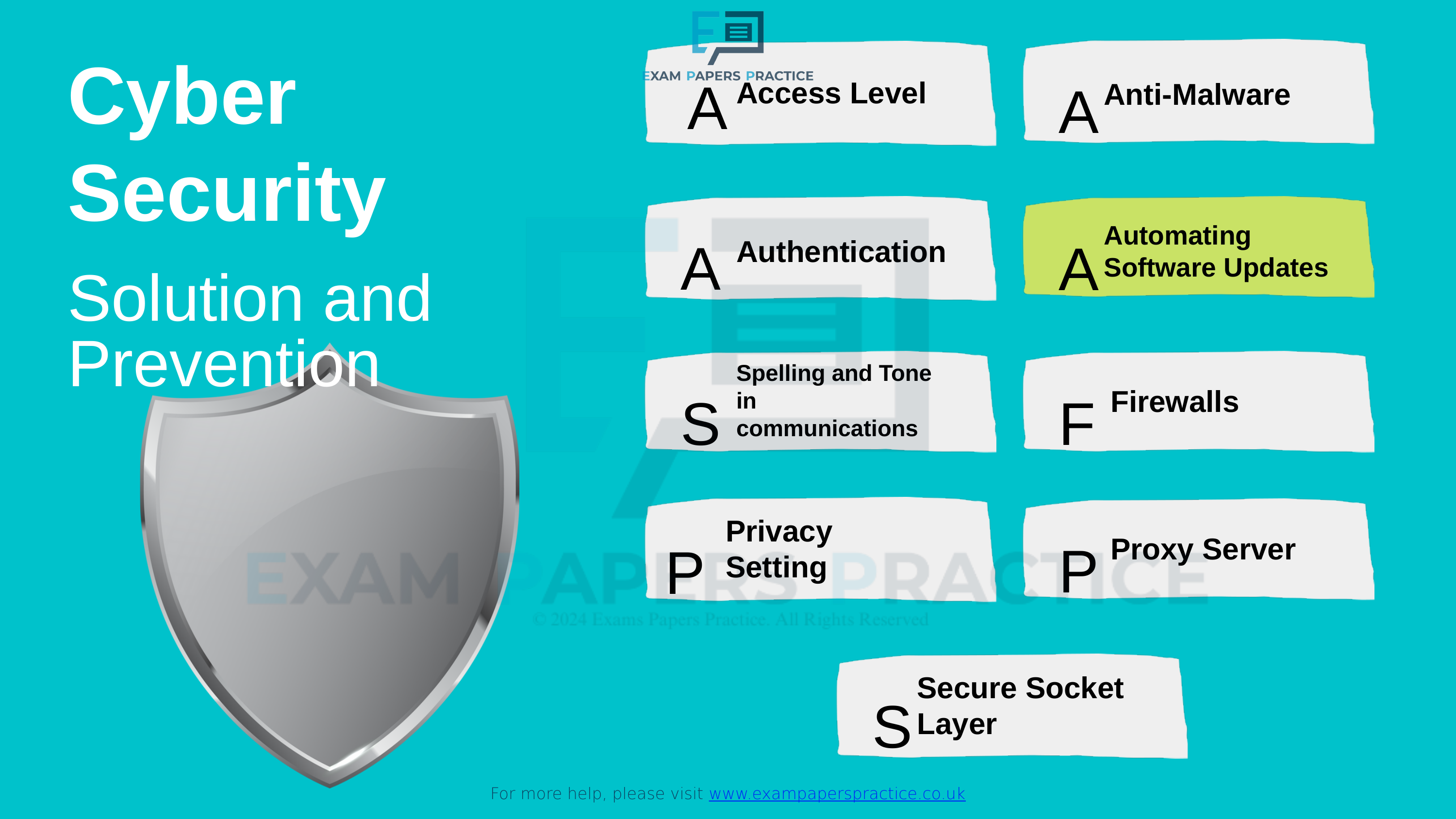

For more help, please visit www.exampaperspractice.co.uk

Cyber
Security
Access Level
Anti-Malware
A
A

Automating Software Updates
Authentication
A
A
Solution and Prevention

Spelling and Tone in communications
Firewalls
S
F

Privacy
Setting
Proxy Server
P
P

Secure Socket
Layer
S